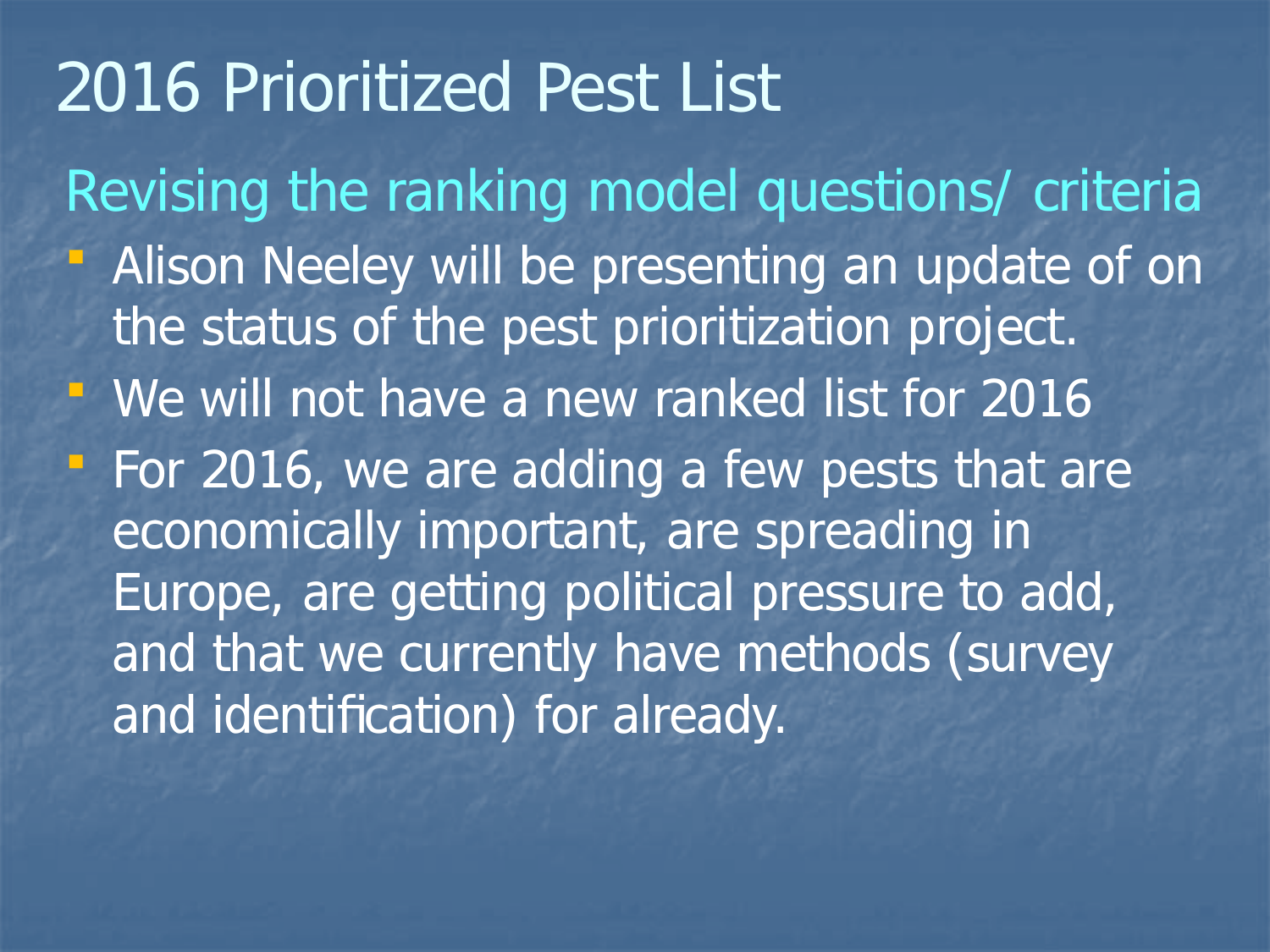

# 2016 Prioritized Pest List
Revising the ranking model questions/ criteria
Alison Neeley will be presenting an update of on the status of the pest prioritization project.
We will not have a new ranked list for 2016
For 2016, we are adding a few pests that are economically important, are spreading in Europe, are getting political pressure to add, and that we currently have methods (survey and identification) for already.